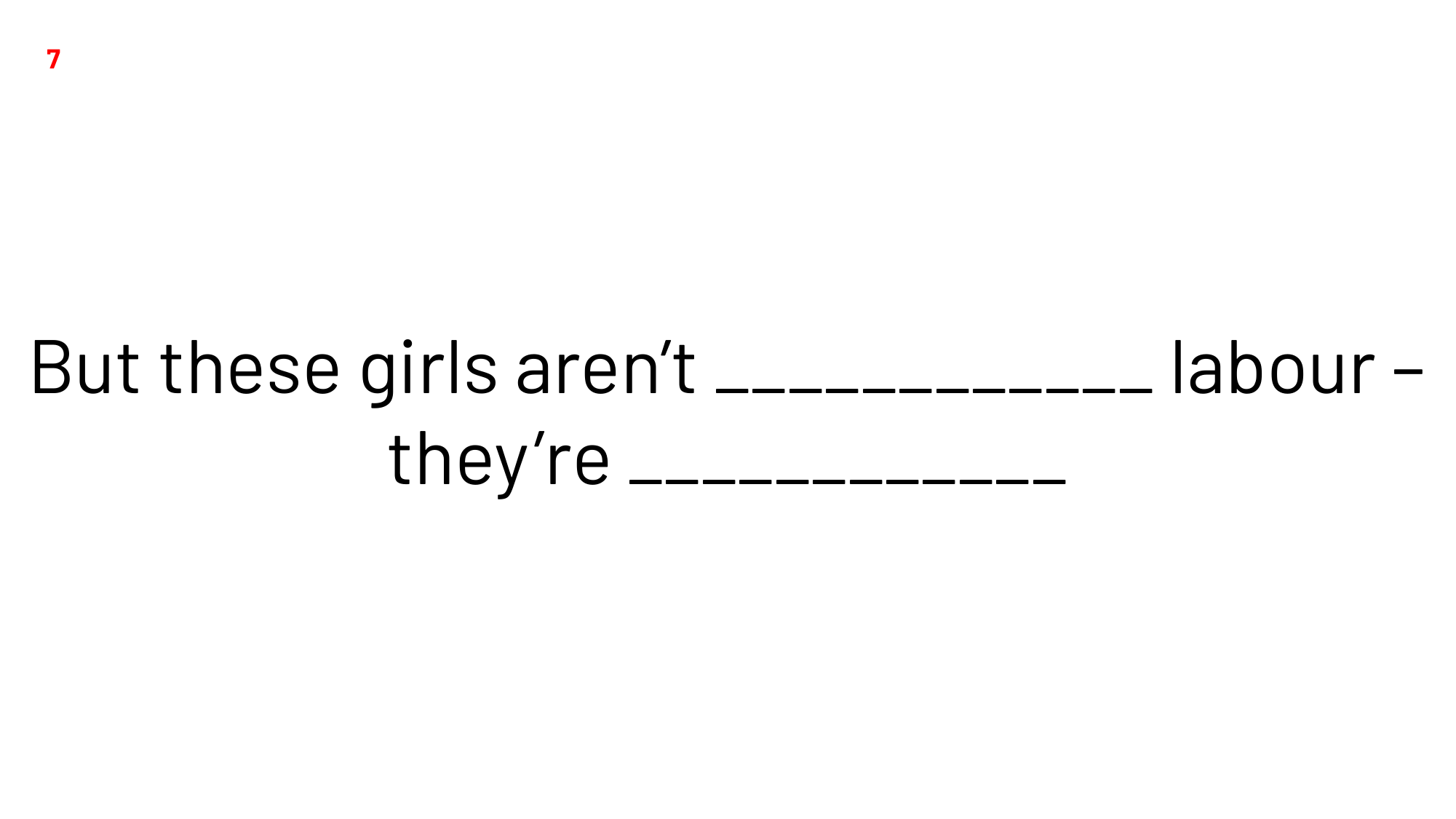

7
But these girls aren’t ____________ labour – they’re ____________